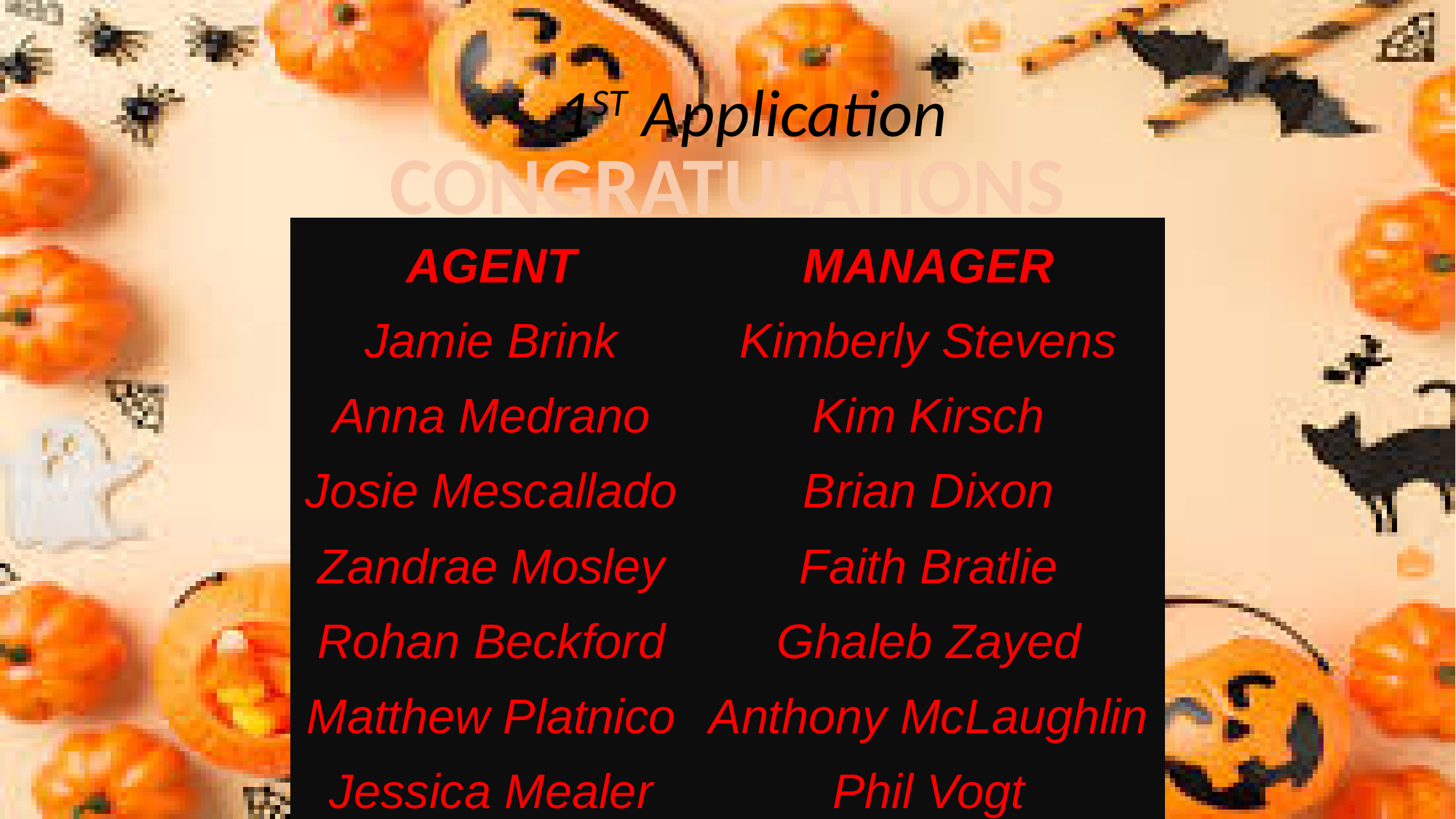

# 1ST Application
CONGRATULATIONS
| AGENT | MANAGER |
| --- | --- |
| Jamie Brink | Kimberly Stevens |
| Anna Medrano | Kim Kirsch |
| Josie Mescallado | Brian Dixon |
| Zandrae Mosley | Faith Bratlie |
| Rohan Beckford | Ghaleb Zayed |
| Matthew Platnico | Anthony McLaughlin |
| Jessica Mealer | Phil Vogt |